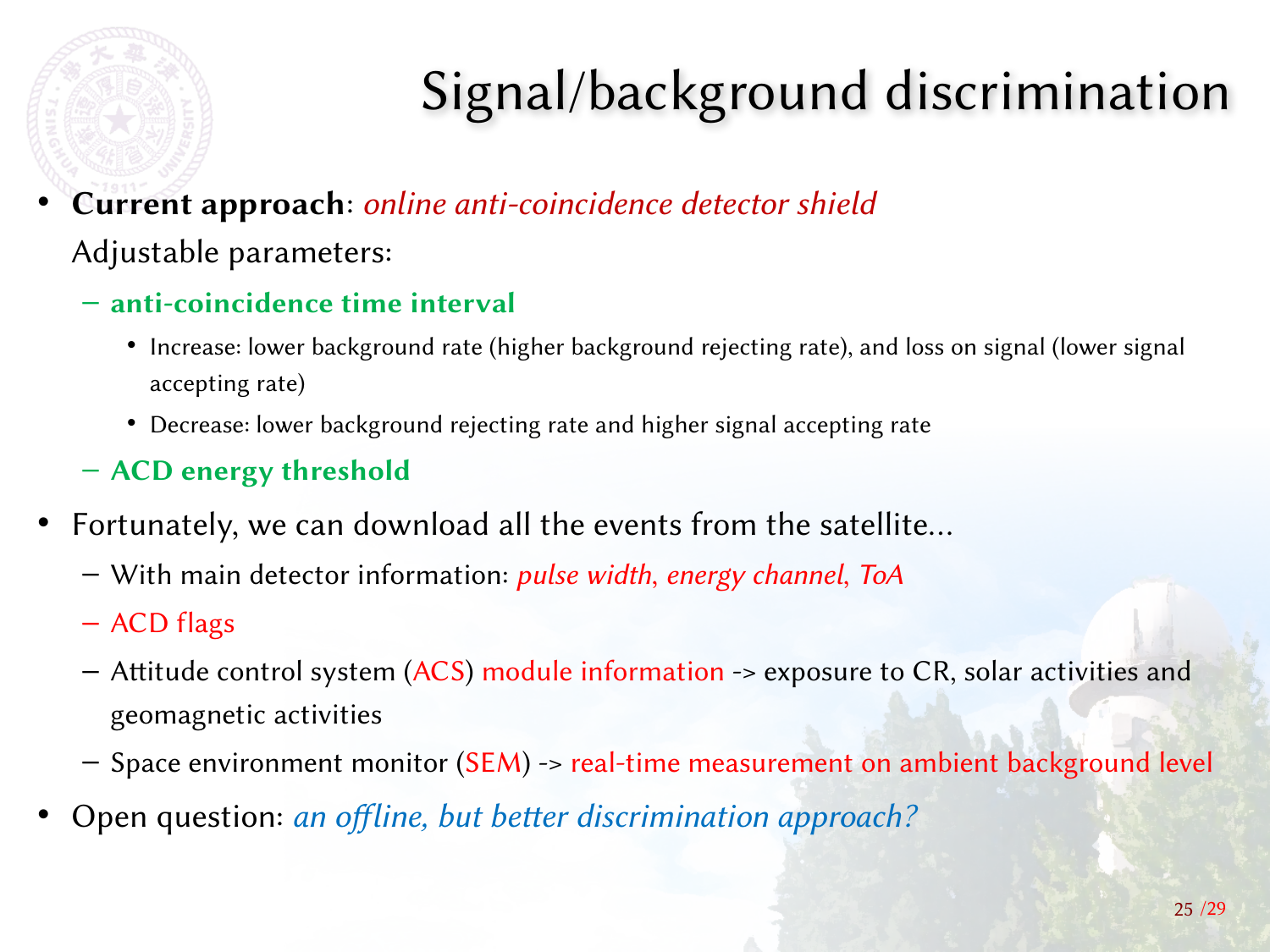

# Signal/background discrimination
Current approach: online anti-coincidence detector shield
Adjustable parameters:
anti-coincidence time interval
Increase: lower background rate (higher background rejecting rate), and loss on signal (lower signal accepting rate)
Decrease: lower background rejecting rate and higher signal accepting rate
ACD energy threshold
Fortunately, we can download all the events from the satellite…
With main detector information: pulse width, energy channel, ToA
ACD flags
Attitude control system (ACS) module information -> exposure to CR, solar activities and geomagnetic activities
Space environment monitor (SEM) -> real-time measurement on ambient background level
Open question: an offline, but better discrimination approach?
25